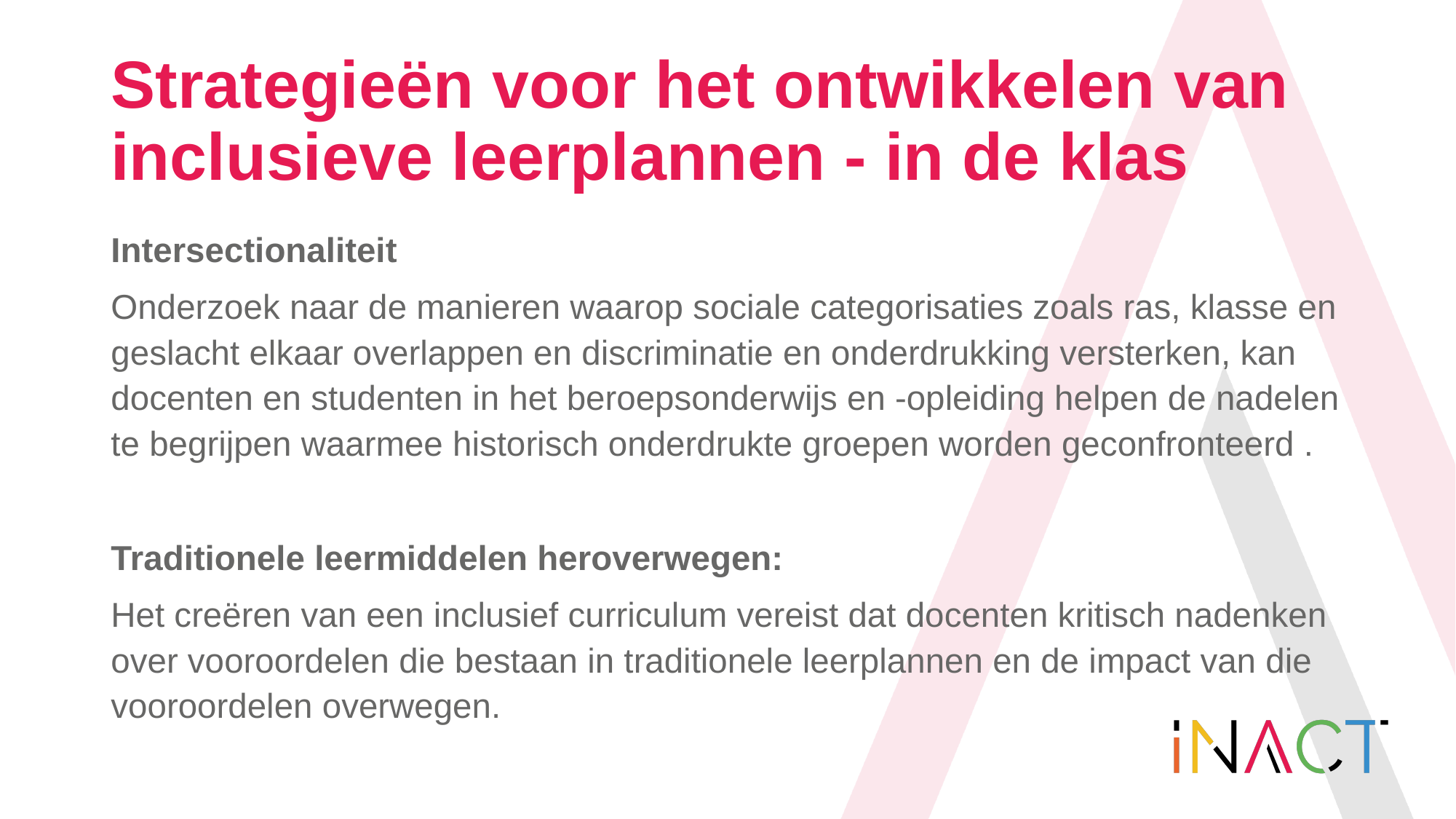

# Strategieën voor het ontwikkelen van inclusieve leerplannen - in de klas
Intersectionaliteit
Onderzoek naar de manieren waarop sociale categorisaties zoals ras, klasse en geslacht elkaar overlappen en discriminatie en onderdrukking versterken, kan docenten en studenten in het beroepsonderwijs en -opleiding helpen de nadelen te begrijpen waarmee historisch onderdrukte groepen worden geconfronteerd .

Traditionele leermiddelen heroverwegen:
Het creëren van een inclusief curriculum vereist dat docenten kritisch nadenken over vooroordelen die bestaan in traditionele leerplannen en de impact van die vooroordelen overwegen.